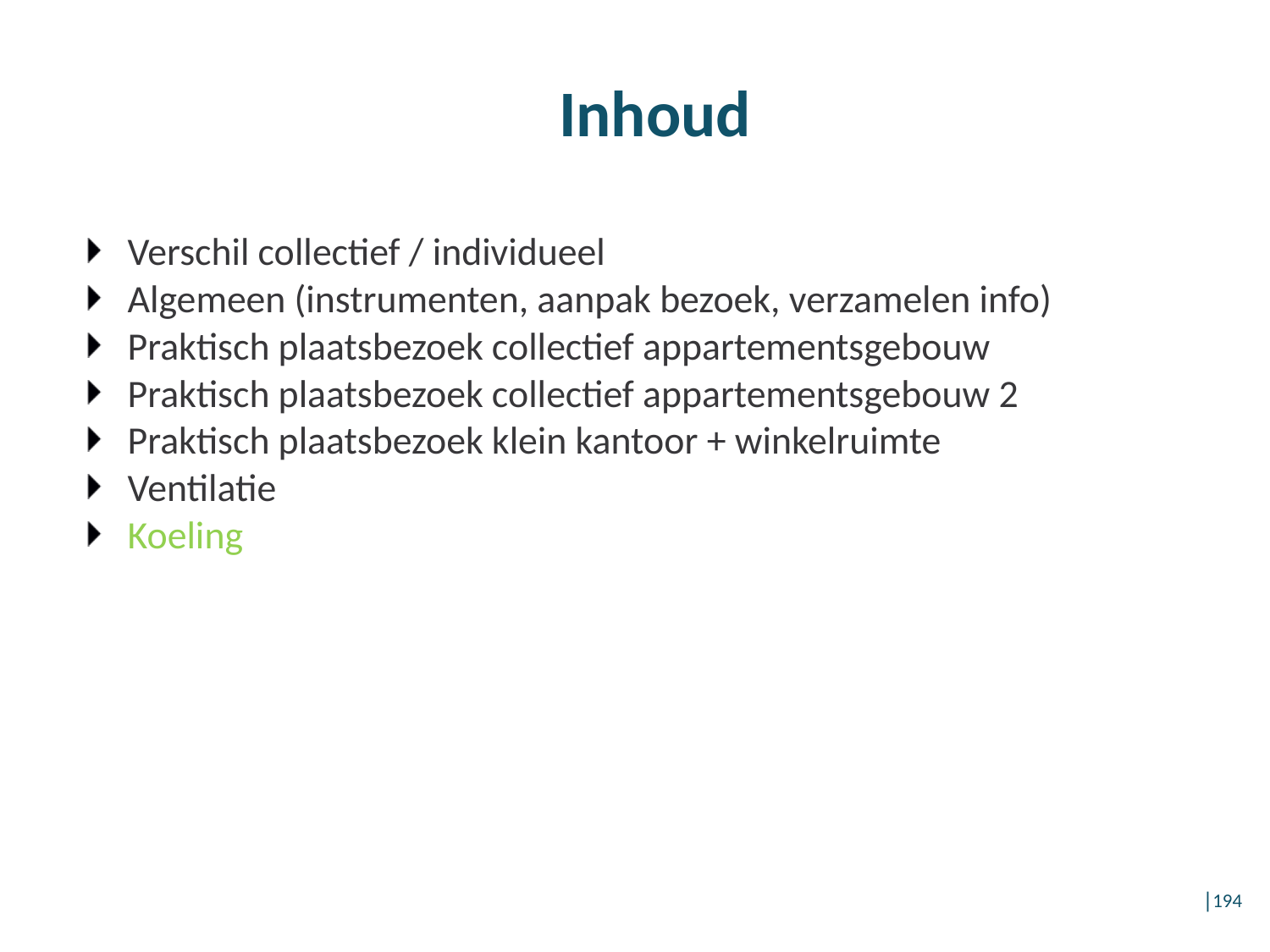

# Inhoud
Verschil collectief / individueel
Algemeen (instrumenten, aanpak bezoek, verzamelen info)
Praktisch plaatsbezoek collectief appartementsgebouw
Praktisch plaatsbezoek collectief appartementsgebouw 2
Praktisch plaatsbezoek klein kantoor + winkelruimte
Ventilatie
Koeling
│194